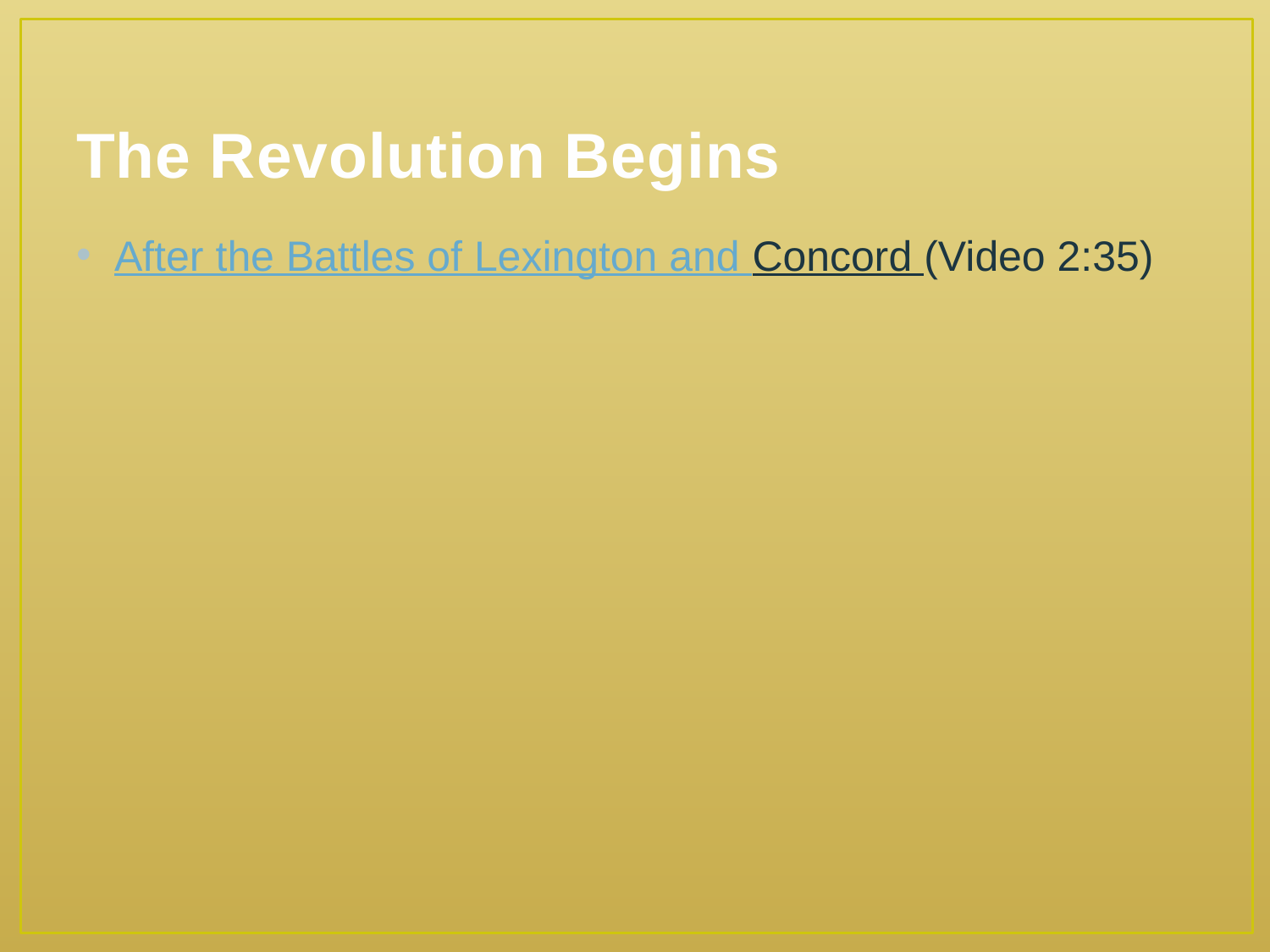

# The Revolution Begins
After the Battles of Lexington and Concord (Video 2:35)